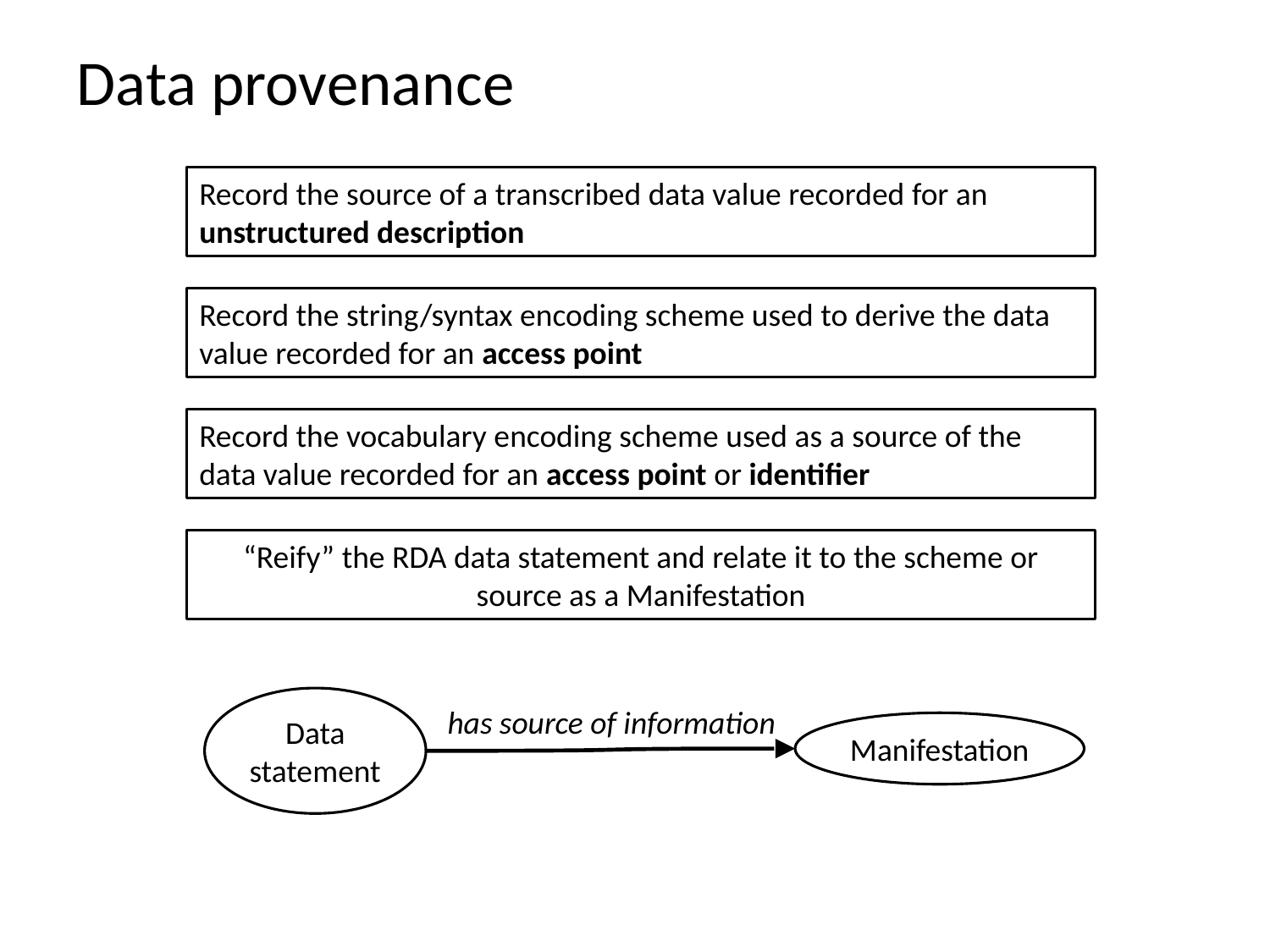

Data provenance
Record the source of a transcribed data value recorded for an unstructured description
Record the string/syntax encoding scheme used to derive the data value recorded for an access point
Record the vocabulary encoding scheme used as a source of the data value recorded for an access point or identifier
“Reify” the RDA data statement and relate it to the scheme or source as a Manifestation
Data
statement
has source of information
Manifestation